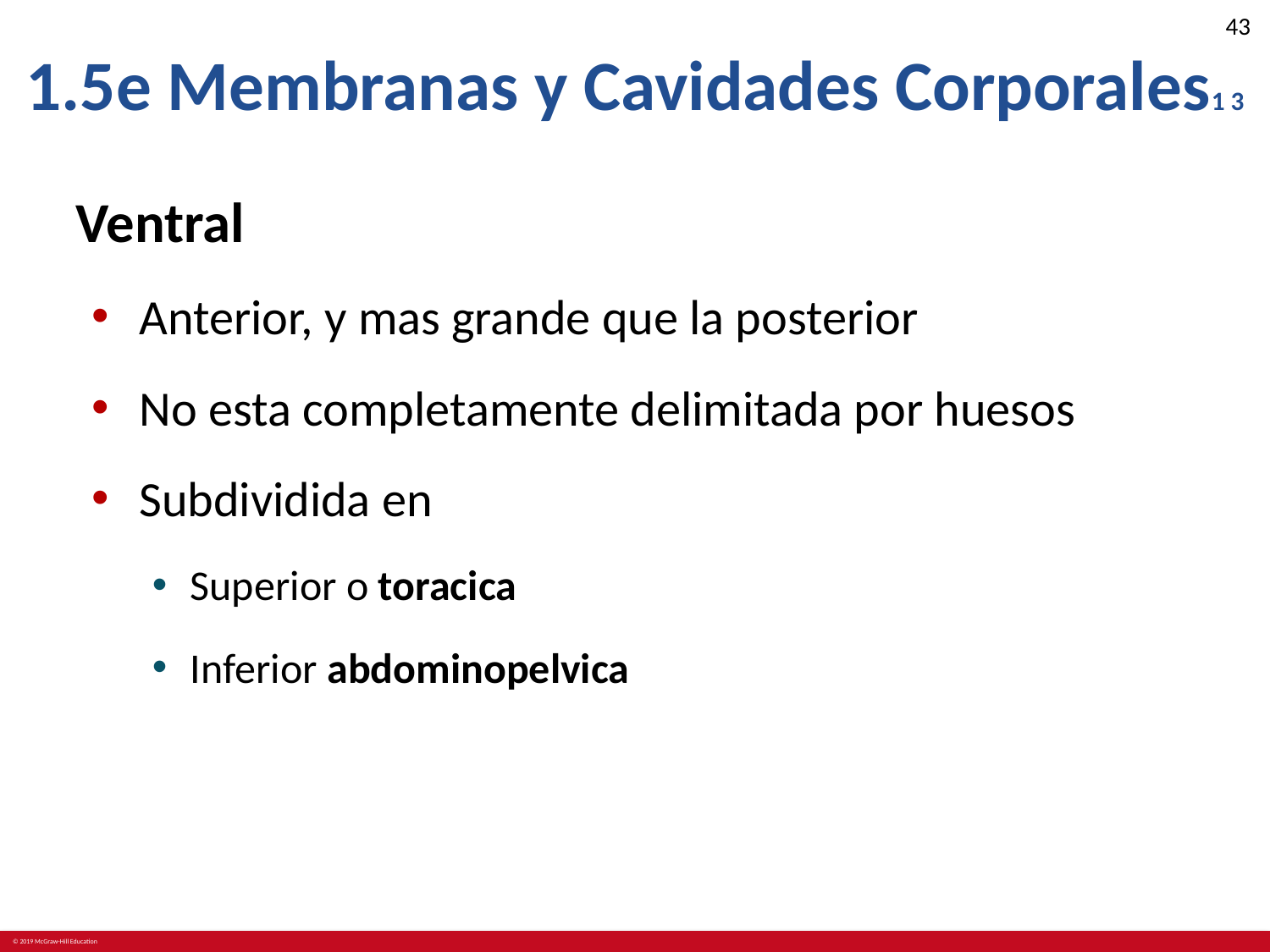

# 1.5e Membranas y Cavidades Corporales1 3
Ventral
Anterior, y mas grande que la posterior
No esta completamente delimitada por huesos
Subdividida en
Superior o toracica
Inferior abdominopelvica